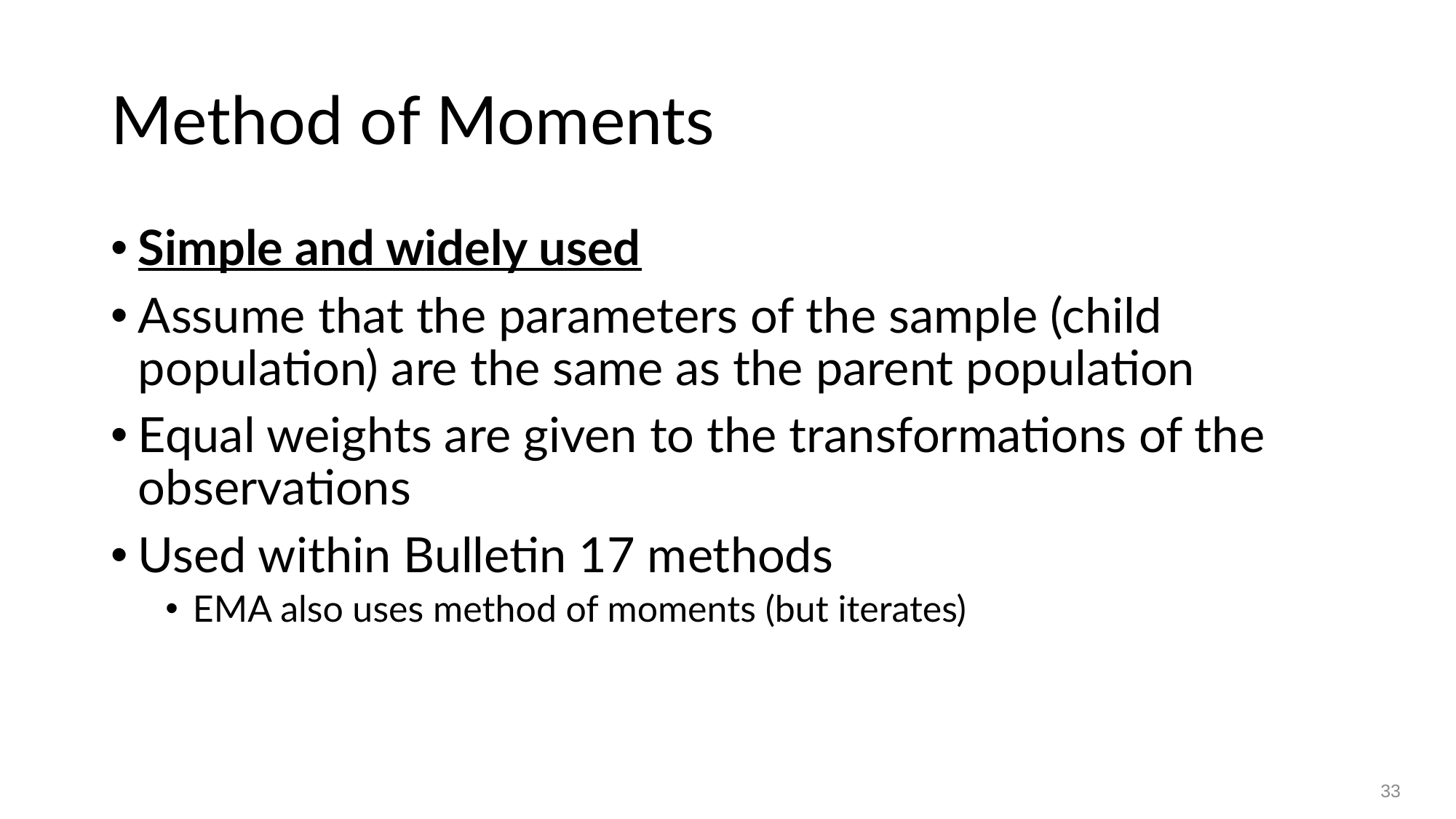

# Method of Moments
Simple and widely used
Assume that the parameters of the sample (child population) are the same as the parent population
Equal weights are given to the transformations of the observations
Used within Bulletin 17 methods
EMA also uses method of moments (but iterates)

33